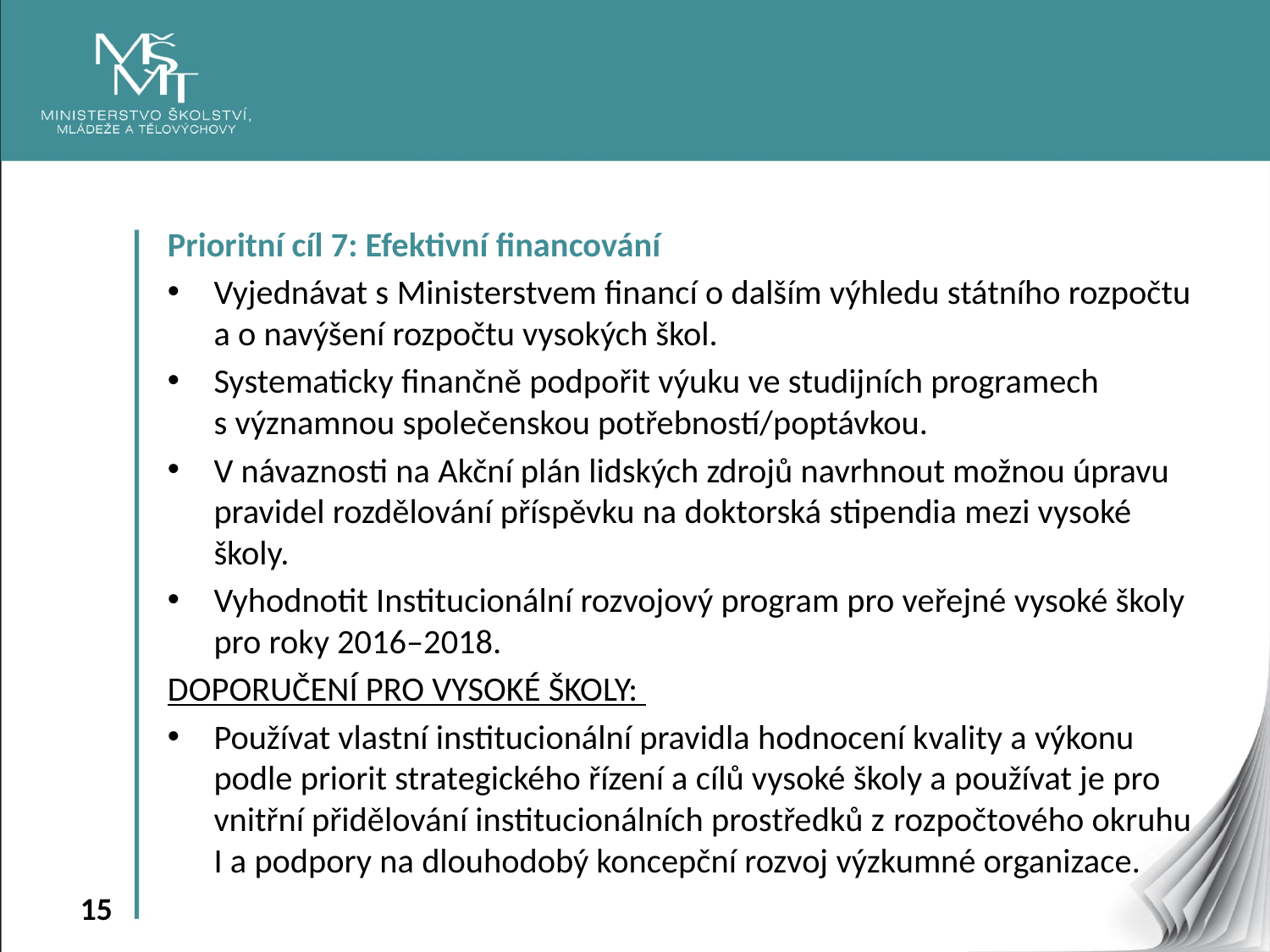

Prioritní cíl 7: Efektivní financování
Vyjednávat s Ministerstvem financí o dalším výhledu státního rozpočtu a o navýšení rozpočtu vysokých škol.
Systematicky finančně podpořit výuku ve studijních programech s významnou společenskou potřebností/poptávkou.
V návaznosti na Akční plán lidských zdrojů navrhnout možnou úpravu pravidel rozdělování příspěvku na doktorská stipendia mezi vysoké školy.
Vyhodnotit Institucionální rozvojový program pro veřejné vysoké školy pro roky 2016–2018.
DOPORUČENÍ PRO VYSOKÉ ŠKOLY:
Používat vlastní institucionální pravidla hodnocení kvality a výkonu podle priorit strategického řízení a cílů vysoké školy a používat je pro vnitřní přidělování institucionálních prostředků z rozpočtového okruhu I a podpory na dlouhodobý koncepční rozvoj výzkumné organizace.